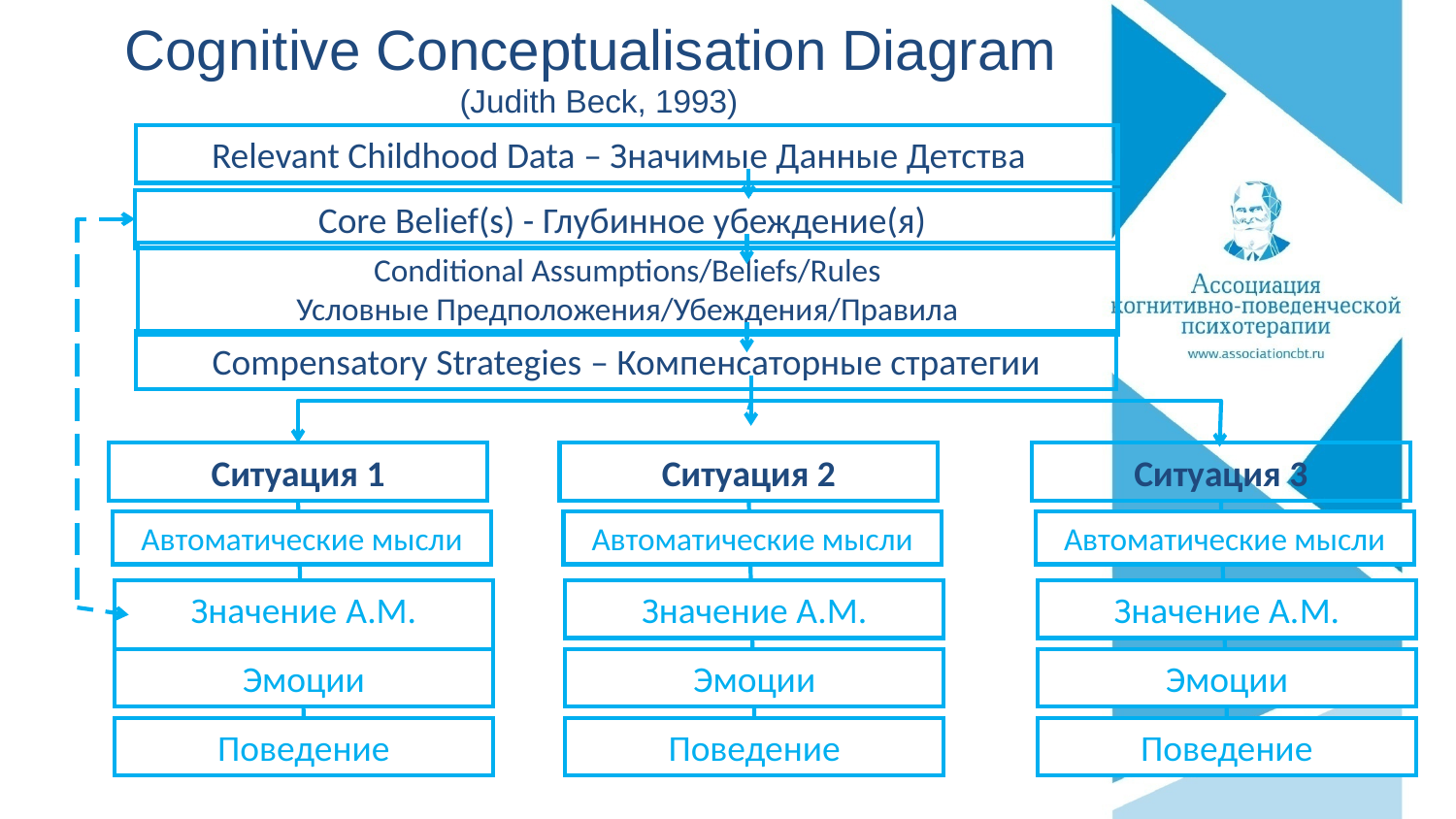

# Cognitive Conceptualisation Diagram (Judith Beck, 1993)
Relevant Childhood Data – Значимые Данные Детства
Core Belief(s) - Глубинное убеждение(я)
Conditional Assumptions/Beliefs/Rules
Условные Предположения/Убеждения/Правила
Compensatory Strategies – Компенсаторные стратегии
Ситуация 1
Ситуация 2
Ситуация 3
Автоматические мысли
Автоматические мысли
Автоматические мысли
Значение A.М.
.
Значение A.М.
Значение A.М.
Эмоции
Эмоции
Эмоции
Поведение
Поведение
Поведение